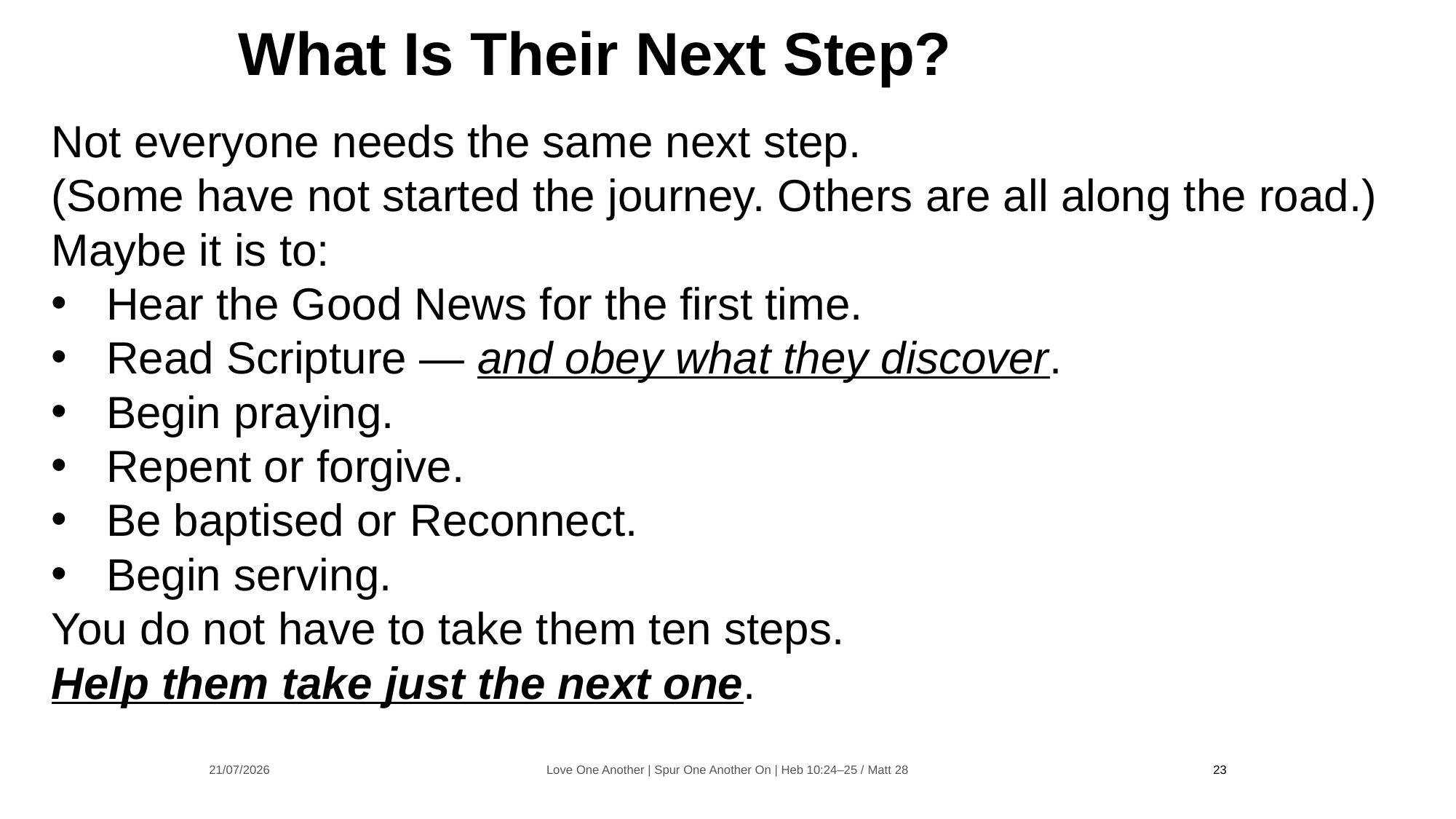

What Is Their Next Step?
Not everyone needs the same next step.
(Some have not started the journey. Others are all along the road.)
Maybe it is to:
Hear the Good News for the first time.
Read Scripture — and obey what they discover.
Begin praying.
Repent or forgive.
Be baptised or Reconnect.
Begin serving.
You do not have to take them ten steps.
Help them take just the next one.
21/07/2026
Love One Another | Spur One Another On | Heb 10:24–25 / Matt 28
23